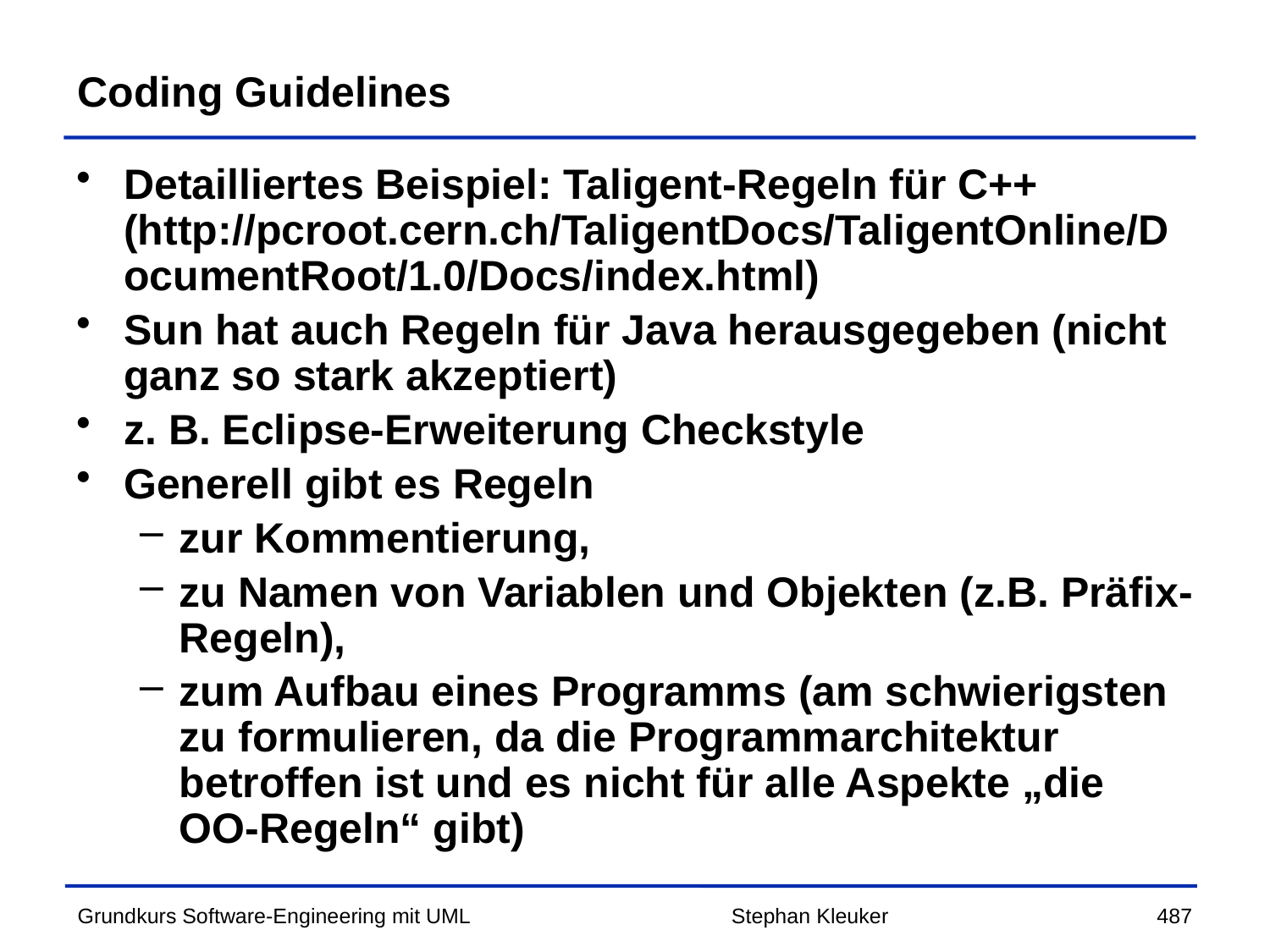

# Coding Guidelines
Detailliertes Beispiel: Taligent-Regeln für C++ (http://pcroot.cern.ch/TaligentDocs/TaligentOnline/DocumentRoot/1.0/Docs/index.html)
Sun hat auch Regeln für Java herausgegeben (nicht ganz so stark akzeptiert)
z. B. Eclipse-Erweiterung Checkstyle
Generell gibt es Regeln
zur Kommentierung,
zu Namen von Variablen und Objekten (z.B. Präfix-Regeln),
zum Aufbau eines Programms (am schwierigsten zu formulieren, da die Programmarchitektur betroffen ist und es nicht für alle Aspekte „die OO-Regeln“ gibt)

Stephan Kleuker